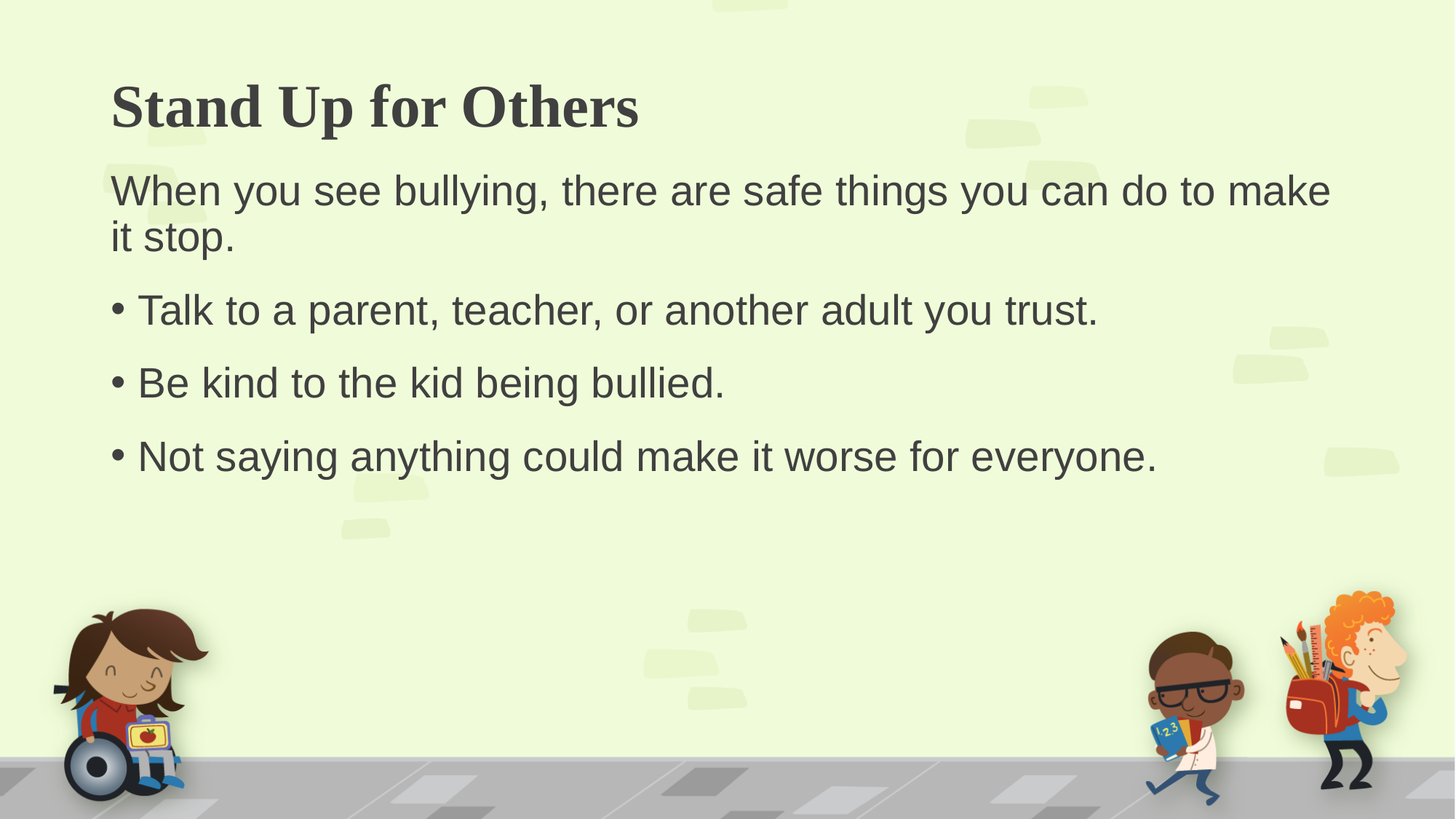

# Stand Up for Others
When you see bullying, there are safe things you can do to make it stop.
Talk to a parent, teacher, or another adult you trust.
Be kind to the kid being bullied.
Not saying anything could make it worse for everyone.